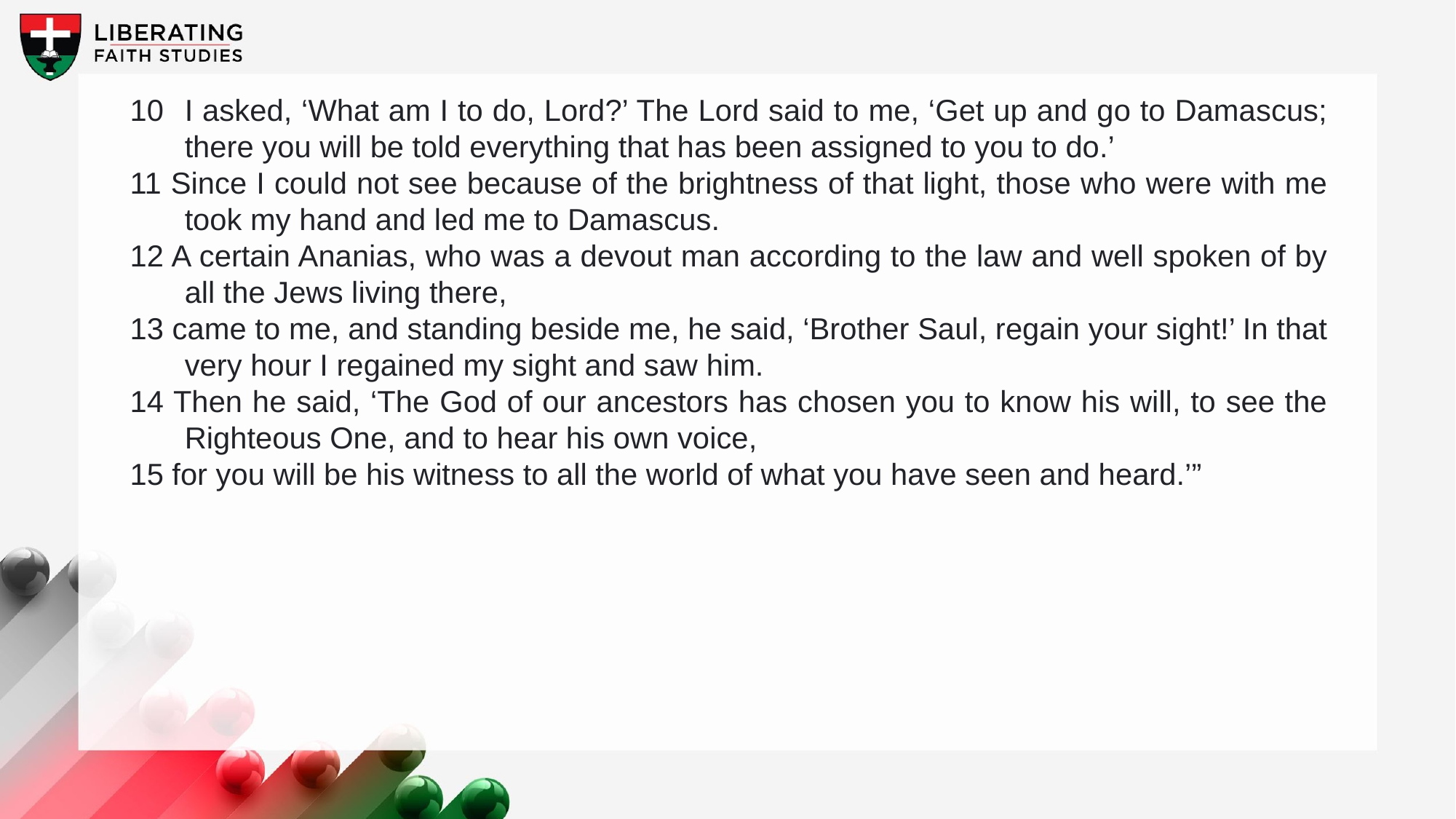

10	I asked, ‘What am I to do, Lord?’ The Lord said to me, ‘Get up and go to Damascus; there you will be told everything that has been assigned to you to do.’
11 Since I could not see because of the brightness of that light, those who were with me took my hand and led me to Damascus.
12 A certain Ananias, who was a devout man according to the law and well spoken of by all the Jews living there,
13 came to me, and standing beside me, he said, ‘Brother Saul, regain your sight!’ In that very hour I regained my sight and saw him.
14 Then he said, ‘The God of our ancestors has chosen you to know his will, to see the Righteous One, and to hear his own voice,
15 for you will be his witness to all the world of what you have seen and heard.’”